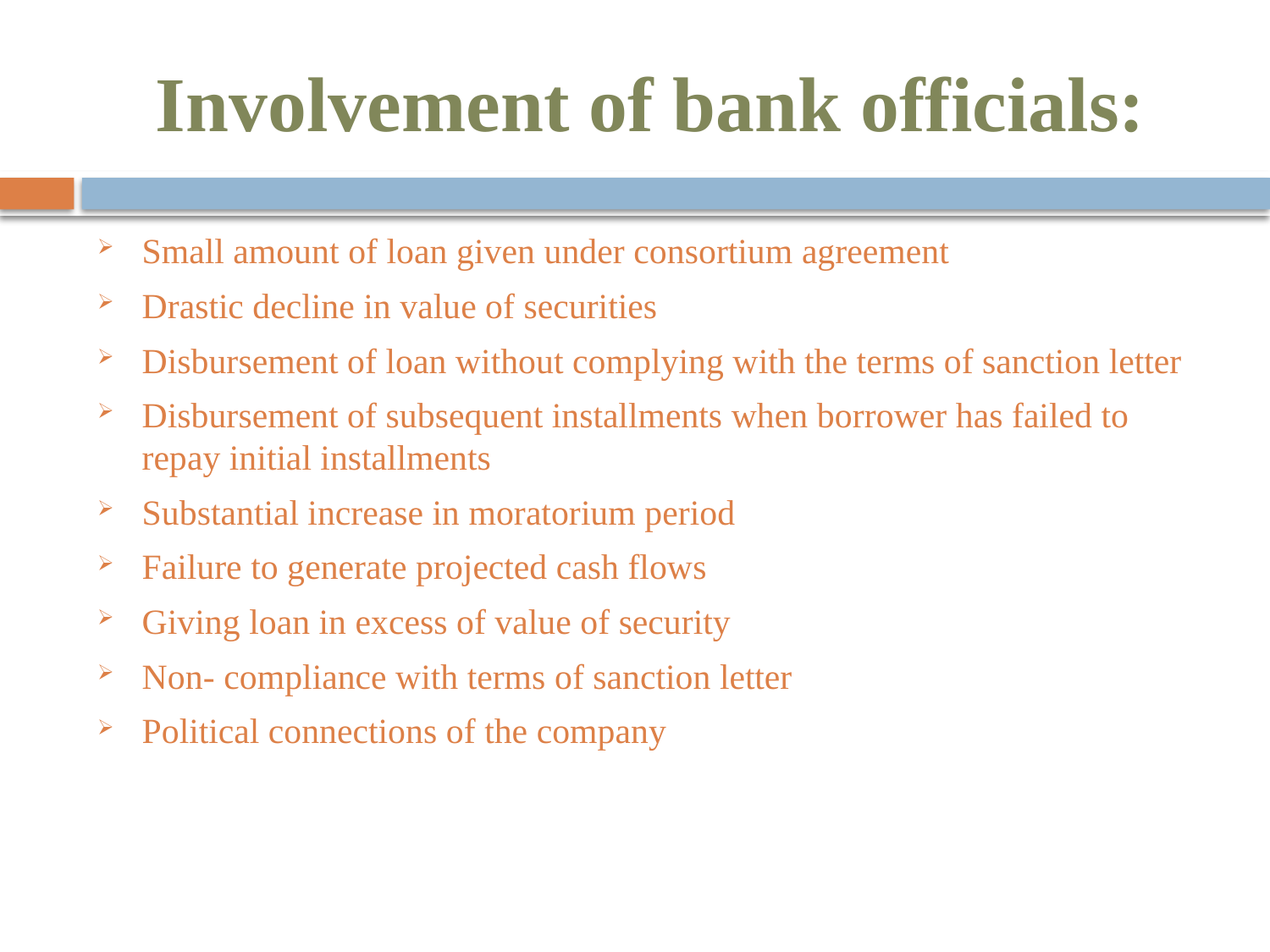

# Involvement of bank officials:
Small amount of loan given under consortium agreement
Drastic decline in value of securities
Disbursement of loan without complying with the terms of sanction letter
Disbursement of subsequent installments when borrower has failed to repay initial installments
Substantial increase in moratorium period
Failure to generate projected cash flows
Giving loan in excess of value of security
Non- compliance with terms of sanction letter
Political connections of the company